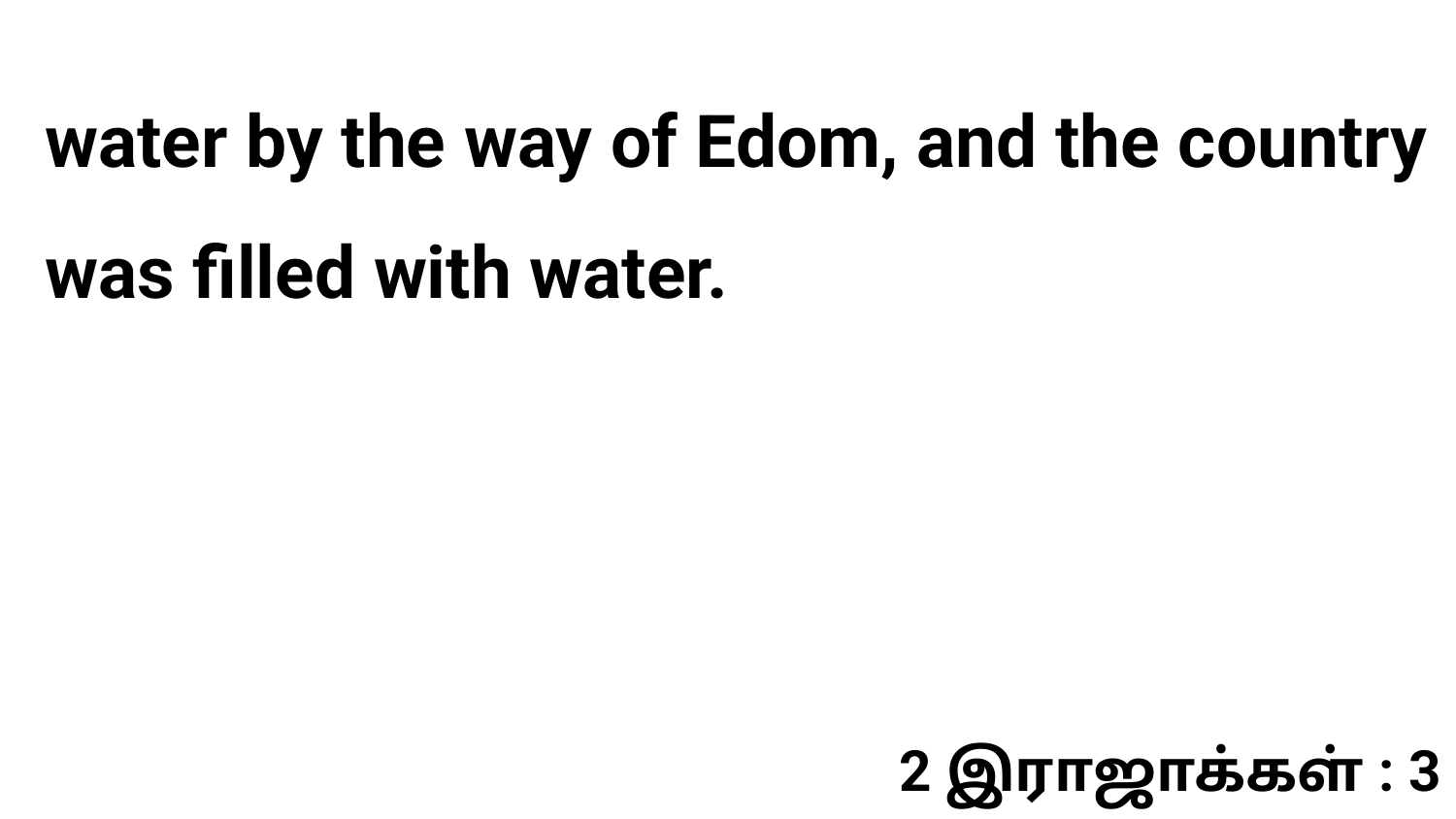

water by the way of Edom, and the country was filled with water.
2 இராஜாக்கள் : 3